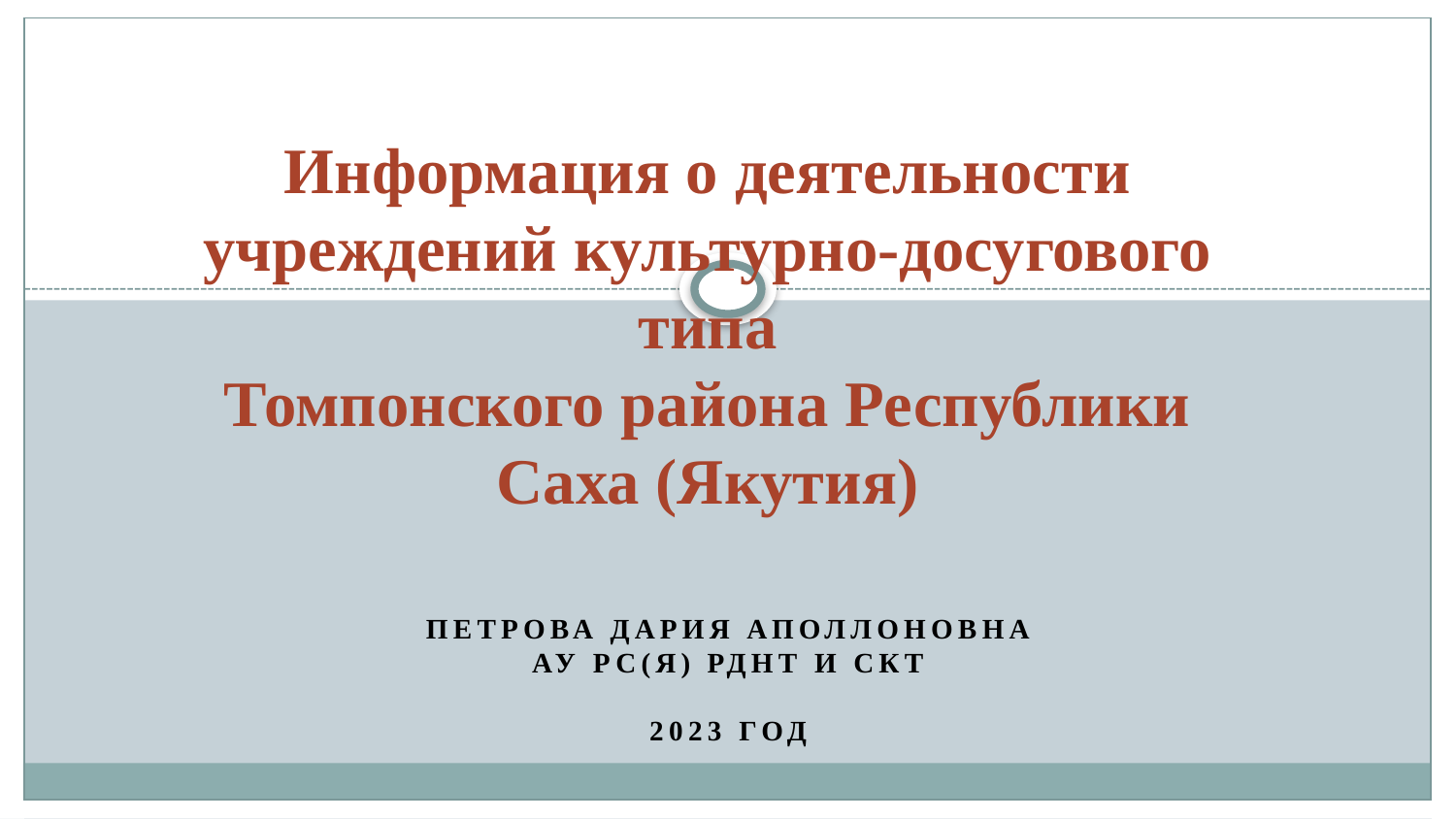

# Информация о деятельности учреждений культурно-досугового типа Томпонского района Республики Саха (Якутия)
Петрова Дария Аполлоновна
АУ РС(Я) РДНТ и СКТ

2023 год